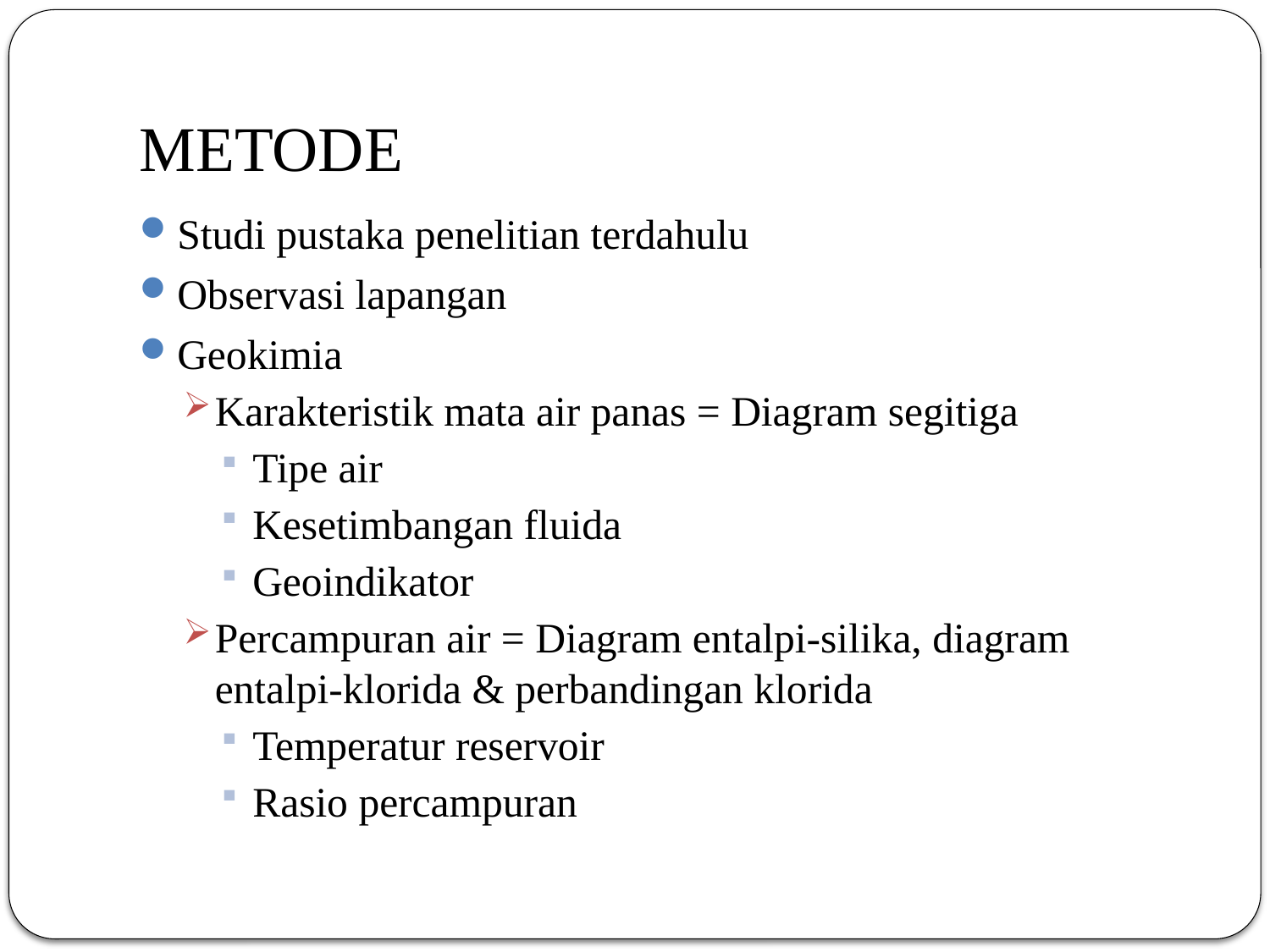

# METODE
Studi pustaka penelitian terdahulu
Observasi lapangan
Geokimia
Karakteristik mata air panas = Diagram segitiga
Tipe air
Kesetimbangan fluida
Geoindikator
Percampuran air = Diagram entalpi-silika, diagram entalpi-klorida & perbandingan klorida
Temperatur reservoir
Rasio percampuran